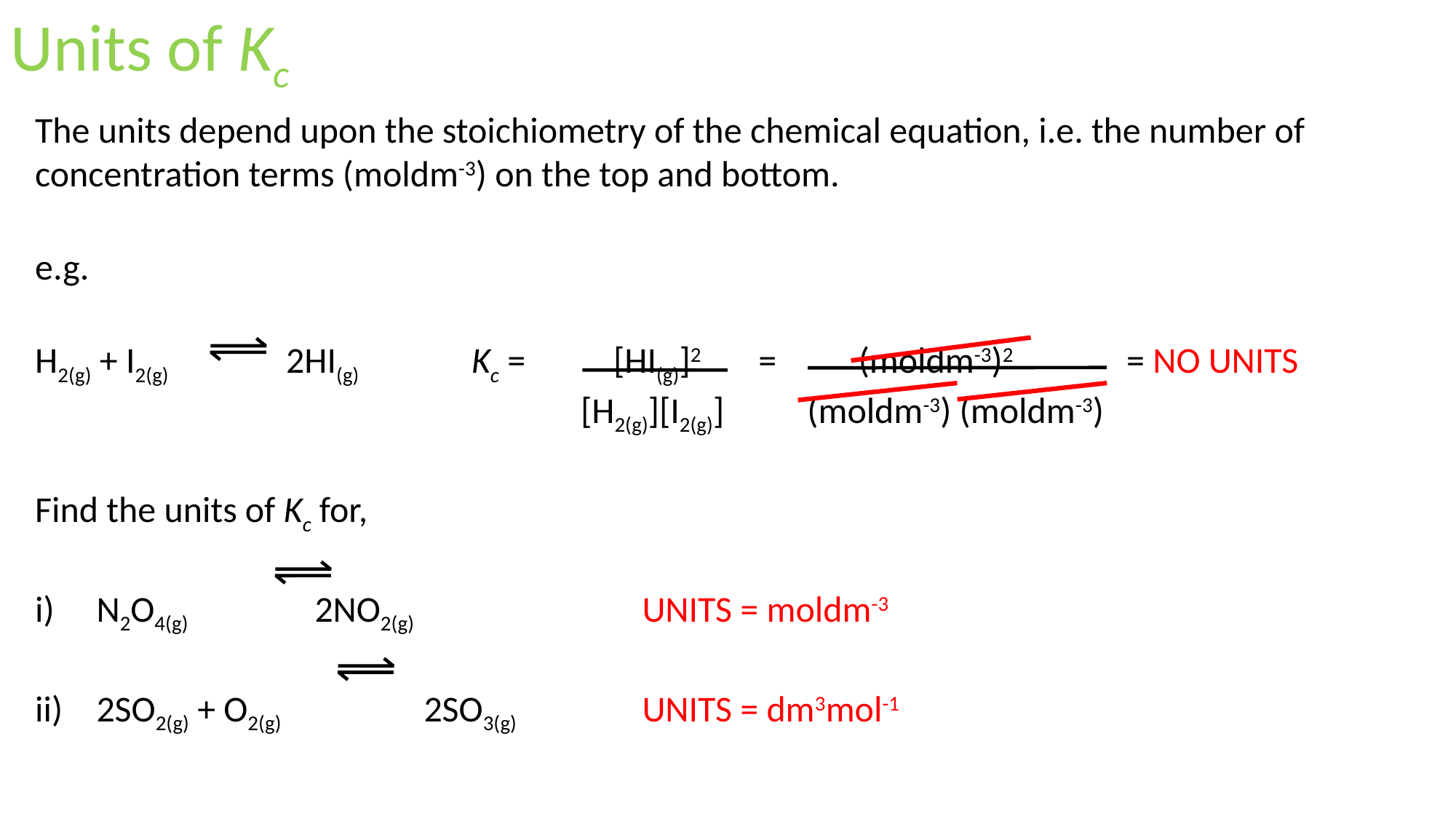

Units of Kc
The units depend upon the stoichiometry of the chemical equation, i.e. the number of concentration terms (moldm-3) on the top and bottom.

e.g.

H2(g) + I2(g) 	    2HI(g)		Kc = 	    [HI(g)]2       =          (moldm-3)2 	= NO UNITS						[H2(g)][I2(g)]	 (moldm-3) (moldm-3)

Find the units of Kc for,

N2O4(g)		2NO2(g)			UNITS = moldm-3

2SO2(g) + O2(g)		2SO3(g)		UNITS = dm3mol-1

Note: By convention, units have positive indices before negative ones